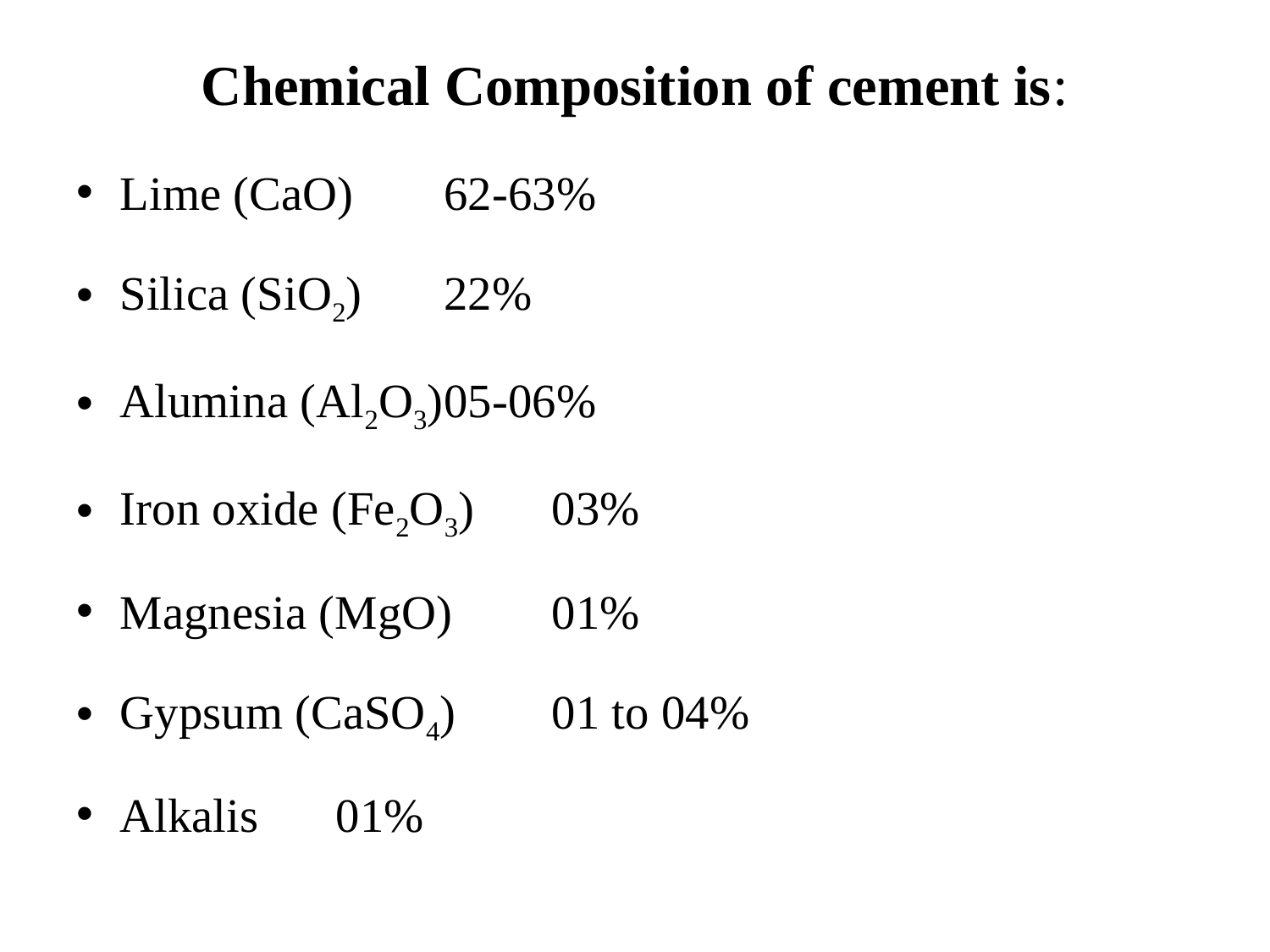

# Chemical Composition of cement is:
Lime (CaO)			62-63%
Silica (SiO2)			22%
Alumina (Al2O3)		05-06%
Iron oxide (Fe2O3)		03%
Magnesia (MgO)		01%
Gypsum (CaSO4)		01 to 04%
Alkalis 				01%